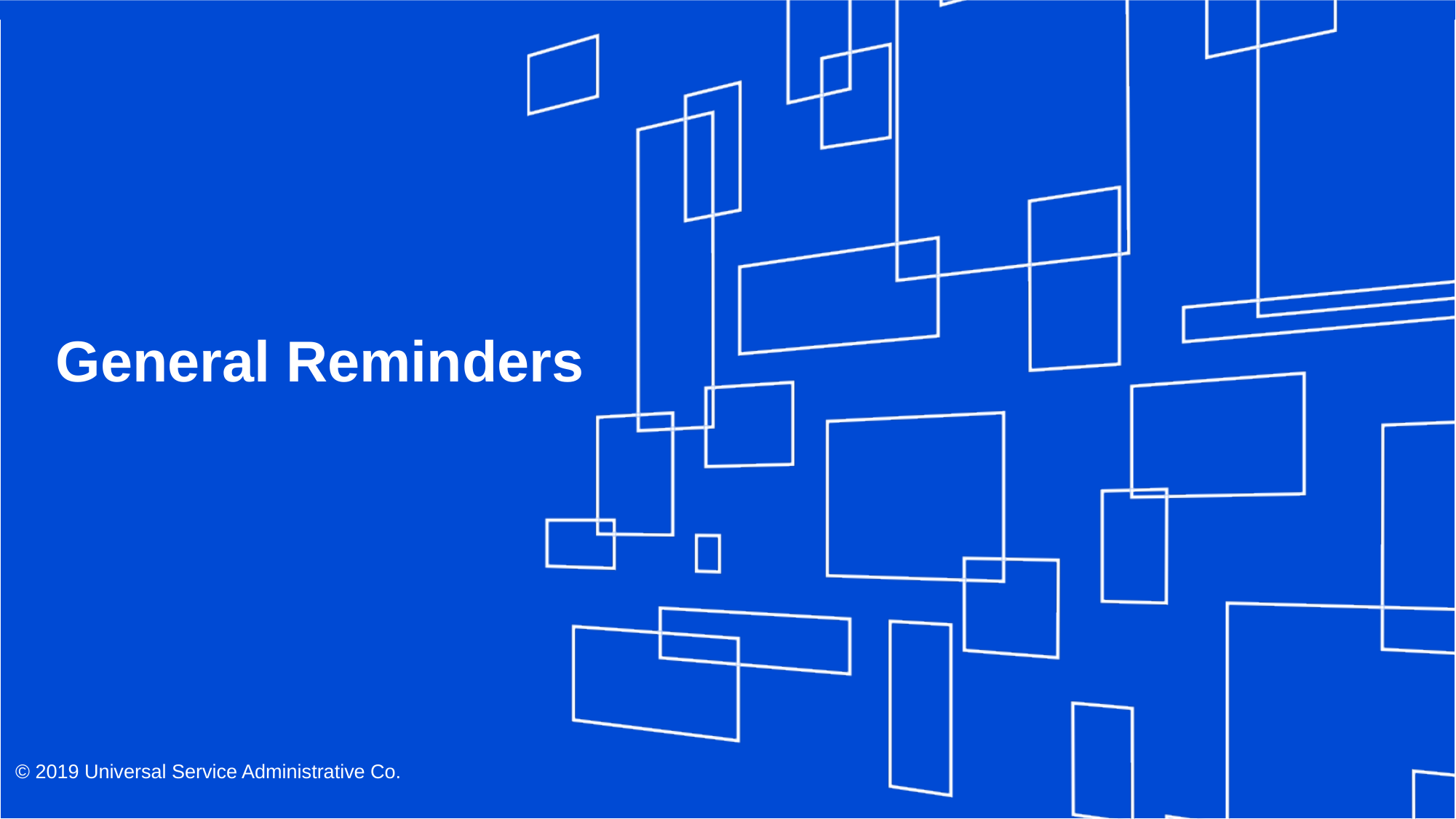

# General Reminders
© 2019 Universal Service Administrative Co.